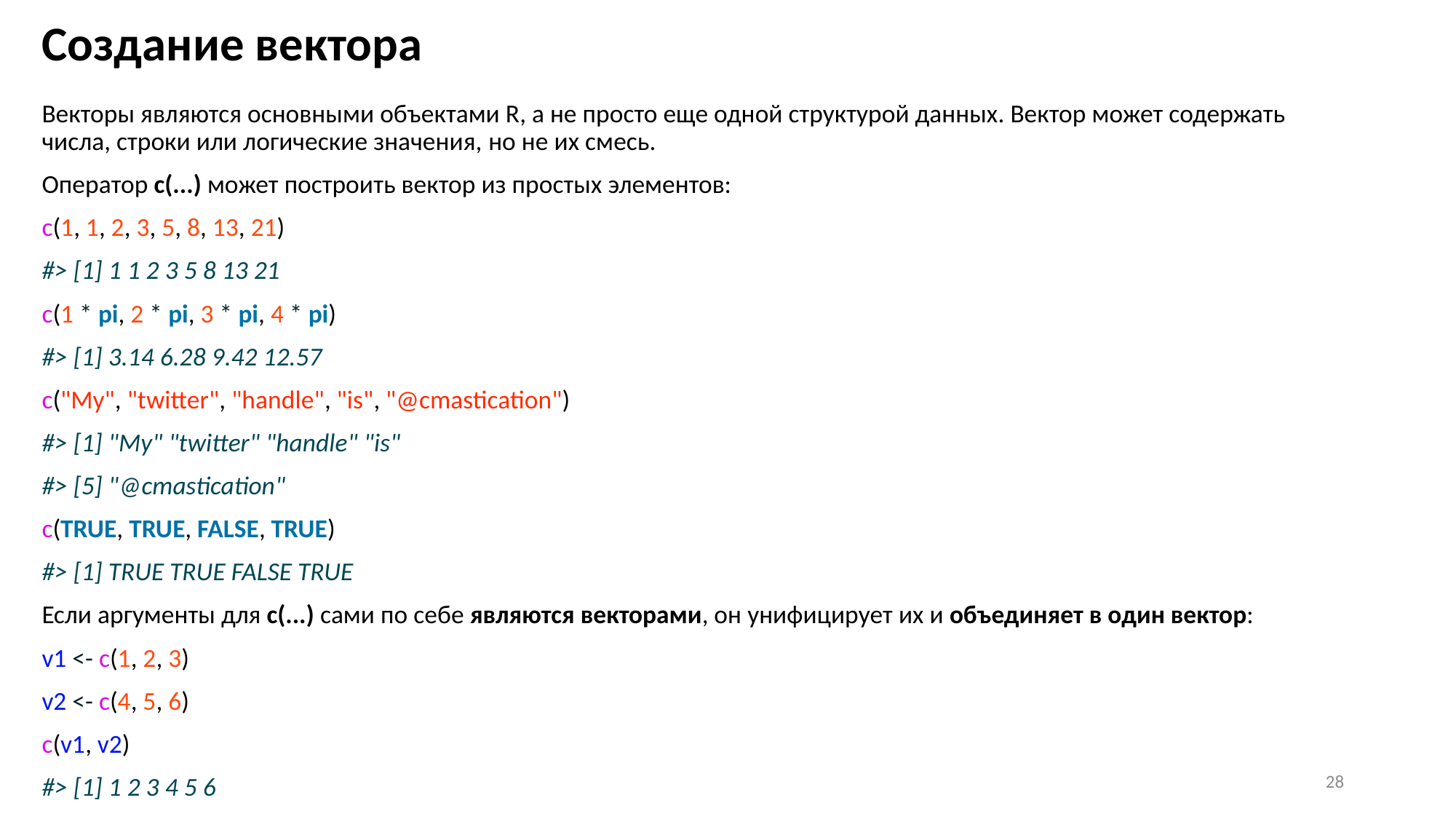

# Создание вектора
Векторы являются основными объектами R, а не просто еще одной структурой данных. Вектор может содержать числа, строки или логические значения, но не их смесь.
Оператор c(...) может построить вектор из простых элементов:
c(1, 1, 2, 3, 5, 8, 13, 21)
#> [1] 1 1 2 3 5 8 13 21
c(1 * pi, 2 * pi, 3 * pi, 4 * pi)
#> [1] 3.14 6.28 9.42 12.57
c("My", "twitter", "handle", "is", "@cmastication")
#> [1] "My" "twitter" "handle" "is"
#> [5] "@cmastication"
c(TRUE, TRUE, FALSE, TRUE)
#> [1] TRUE TRUE FALSE TRUE
Если аргументы для c(...) сами по себе являются векторами, он унифицирует их и объединяет в один вектор:
v1 <- c(1, 2, 3)
v2 <- c(4, 5, 6)
c(v1, v2)
#> [1] 1 2 3 4 5 6
28